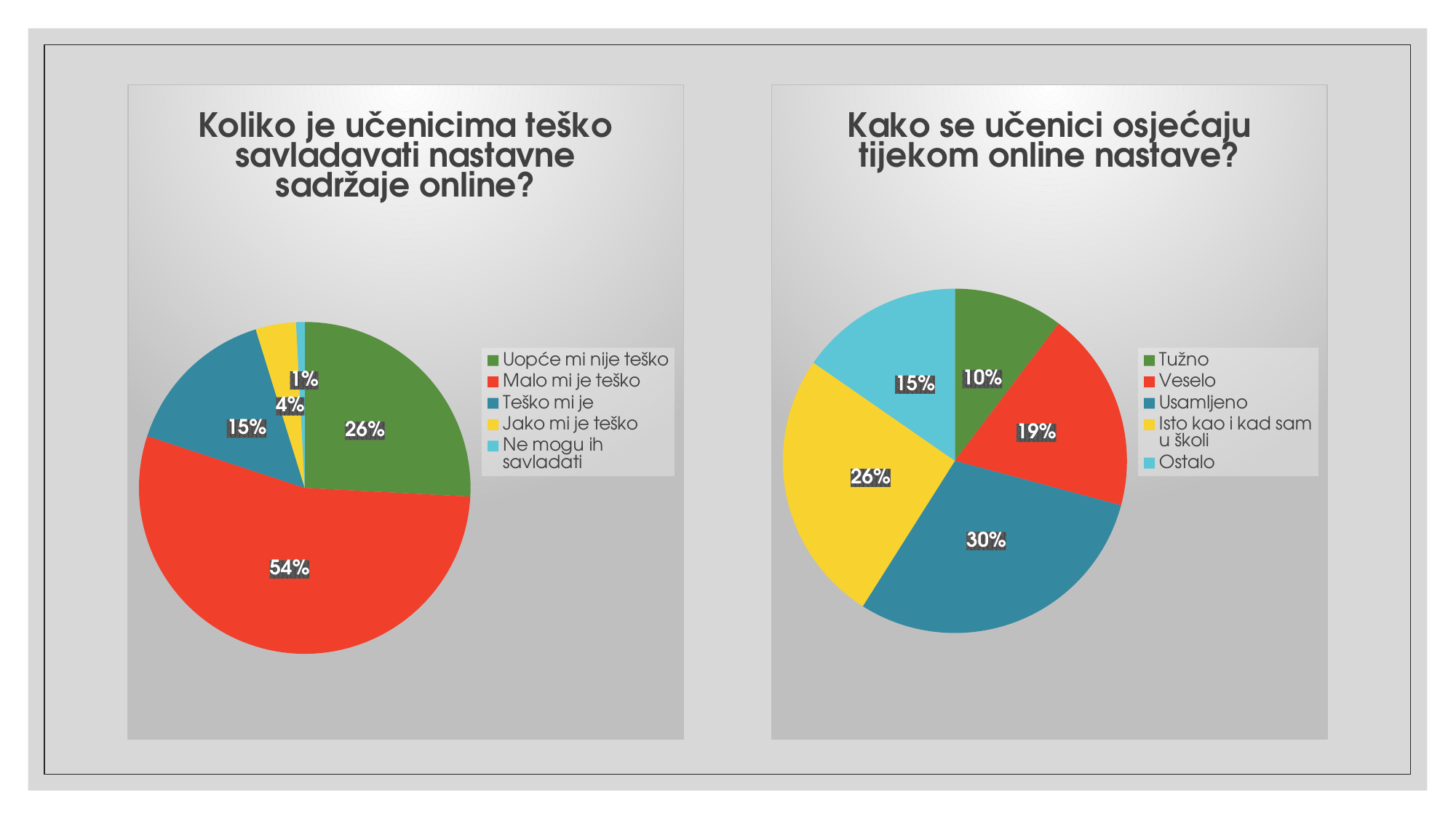

### Chart:

| Category | Koliko je učenicima teško savladavati nastavne sadržaje online? |
|---|---|
| Uopće mi nije teško | 92.0 |
| Malo mi je teško | 193.0 |
| Teško mi je | 54.0 |
| Jako mi je teško | 14.0 |
| Ne mogu ih savladati | 3.0 |

### Chart:

| Category | Kako se učenici osjećaju tijekom online nastave? |
|---|---|
| Tužno | 47.0 |
| Veselo | 86.0 |
| Usamljeno | 136.0 |
| Isto kao i kad sam u školi | 117.0 |
| Ostalo | 70.0 |